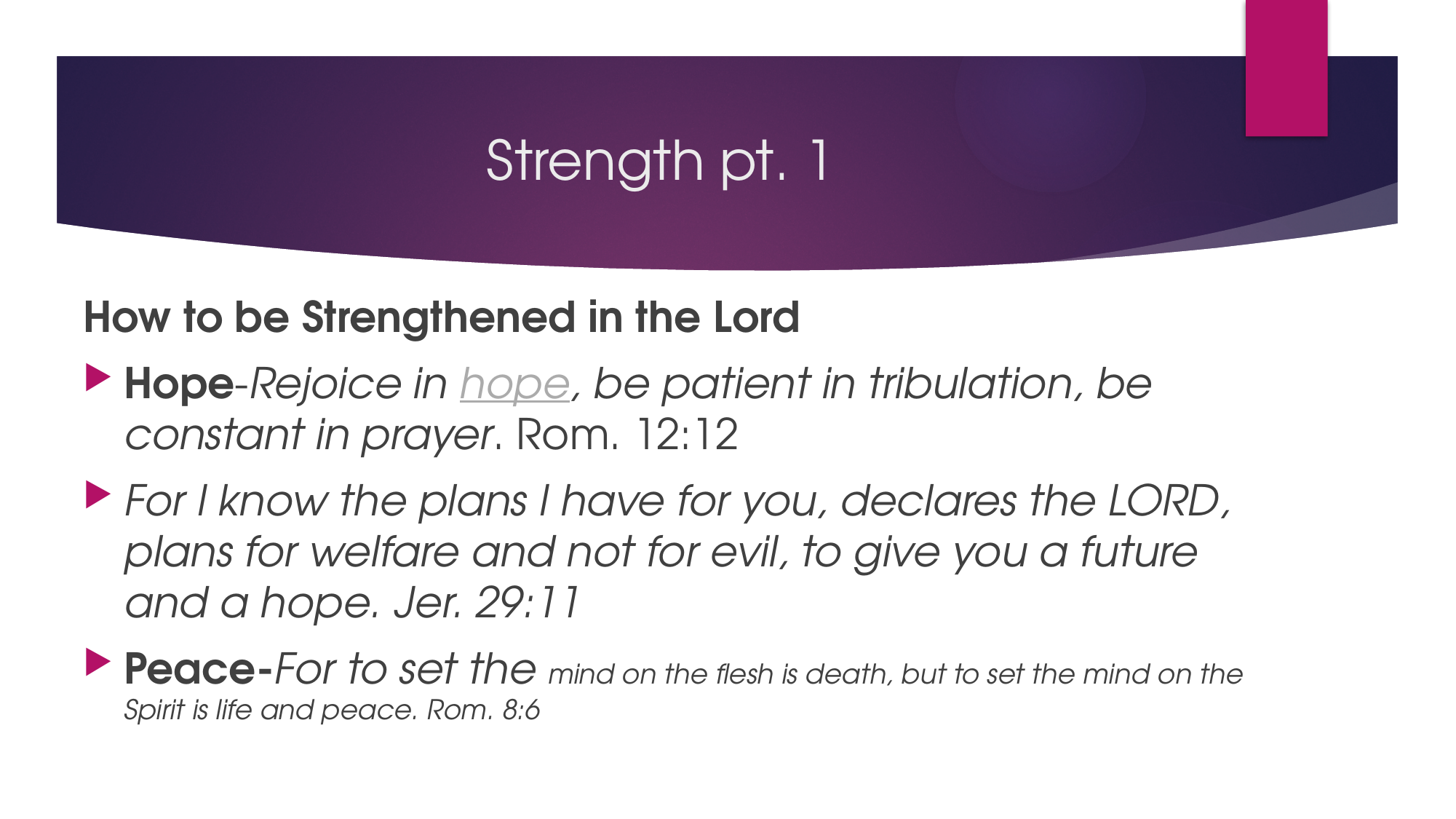

# Strength pt. 1
How to be Strengthened in the Lord
Hope-Rejoice in hope, be patient in tribulation, be constant in prayer. Rom. 12:12
For I know the plans I have for you, declares the LORD, plans for welfare and not for evil, to give you a future and a hope. Jer. 29:11
Peace-For to set the mind on the flesh is death, but to set the mind on the Spirit is life and peace. Rom. 8:6